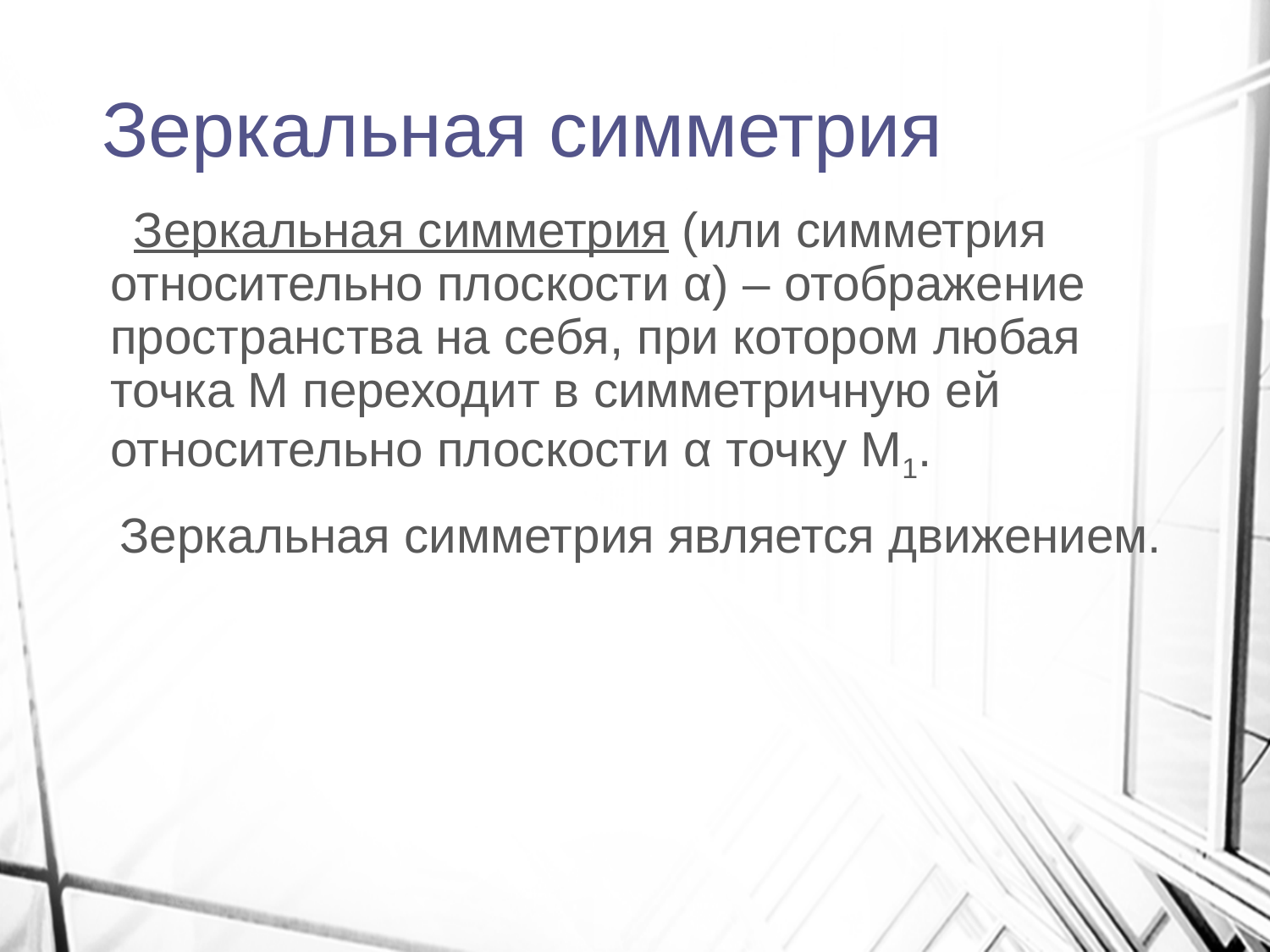

# Зеркальная симметрия
    Зеркальная симметрия (или симметрия относительно плоскости α) – отображение пространства на себя, при котором любая точка М переходит в симметричную ей относительно плоскости α точку М1.
   Зеркальная симметрия является движением.